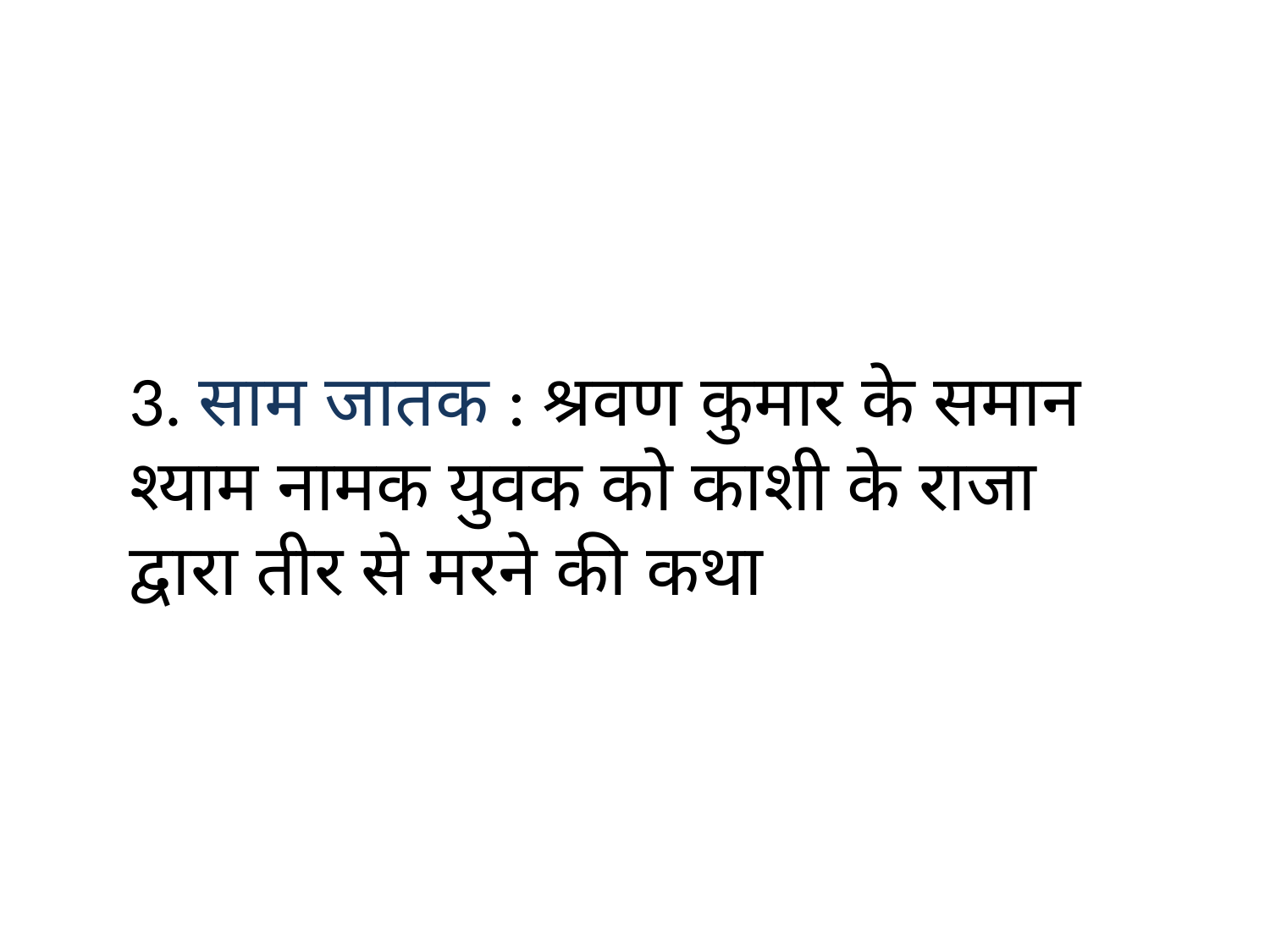

3. साम जातक : श्रवण कुमार के समान श्याम नामक युवक को काशी के राजा द्वारा तीर से मरने की कथा